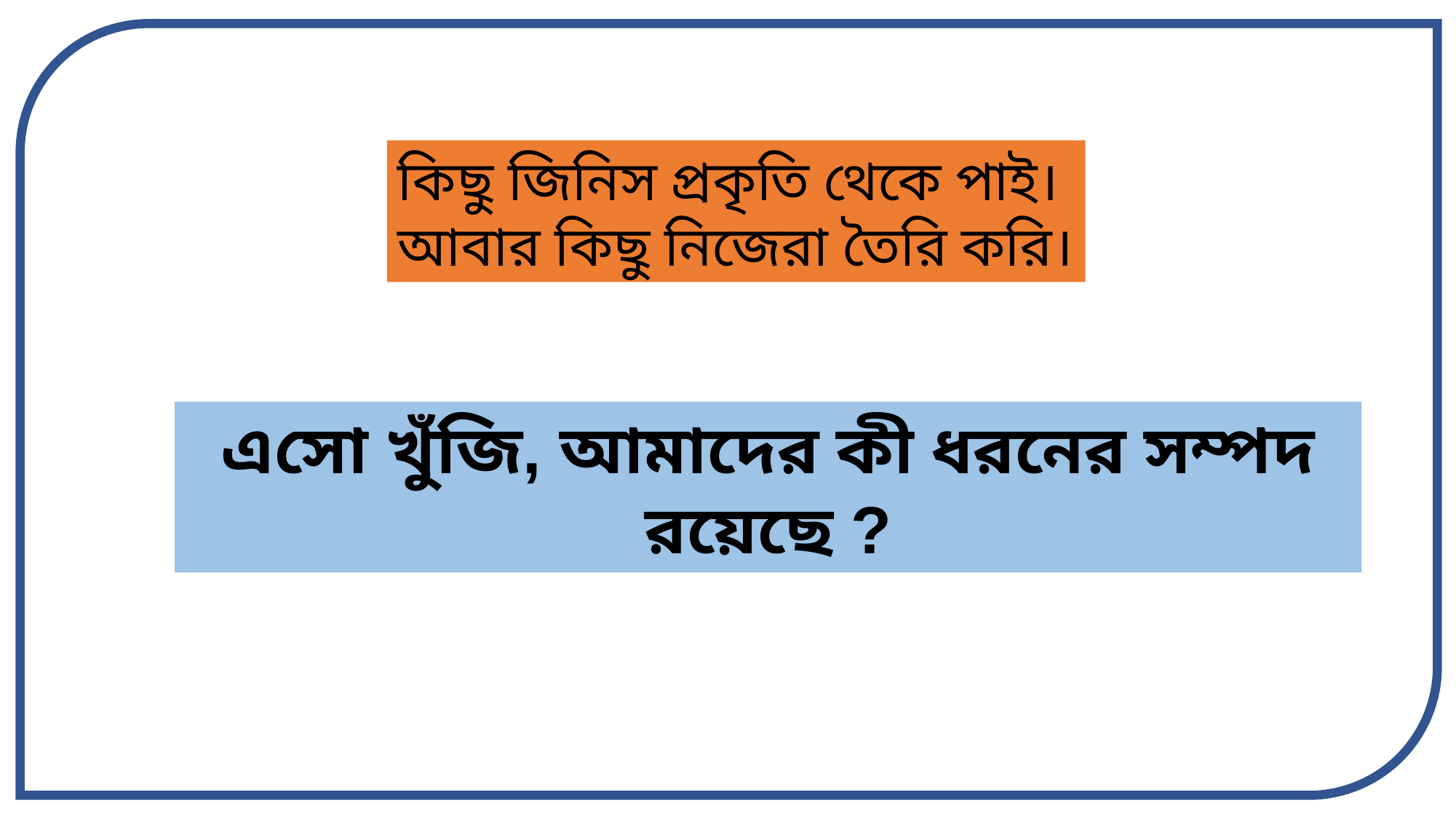

কিছু জিনিস প্রকৃতি থেকে পাই। আবার কিছু নিজেরা তৈরি করি।
এসো খুঁজি, আমাদের কী ধরনের সম্পদ রয়েছে ?